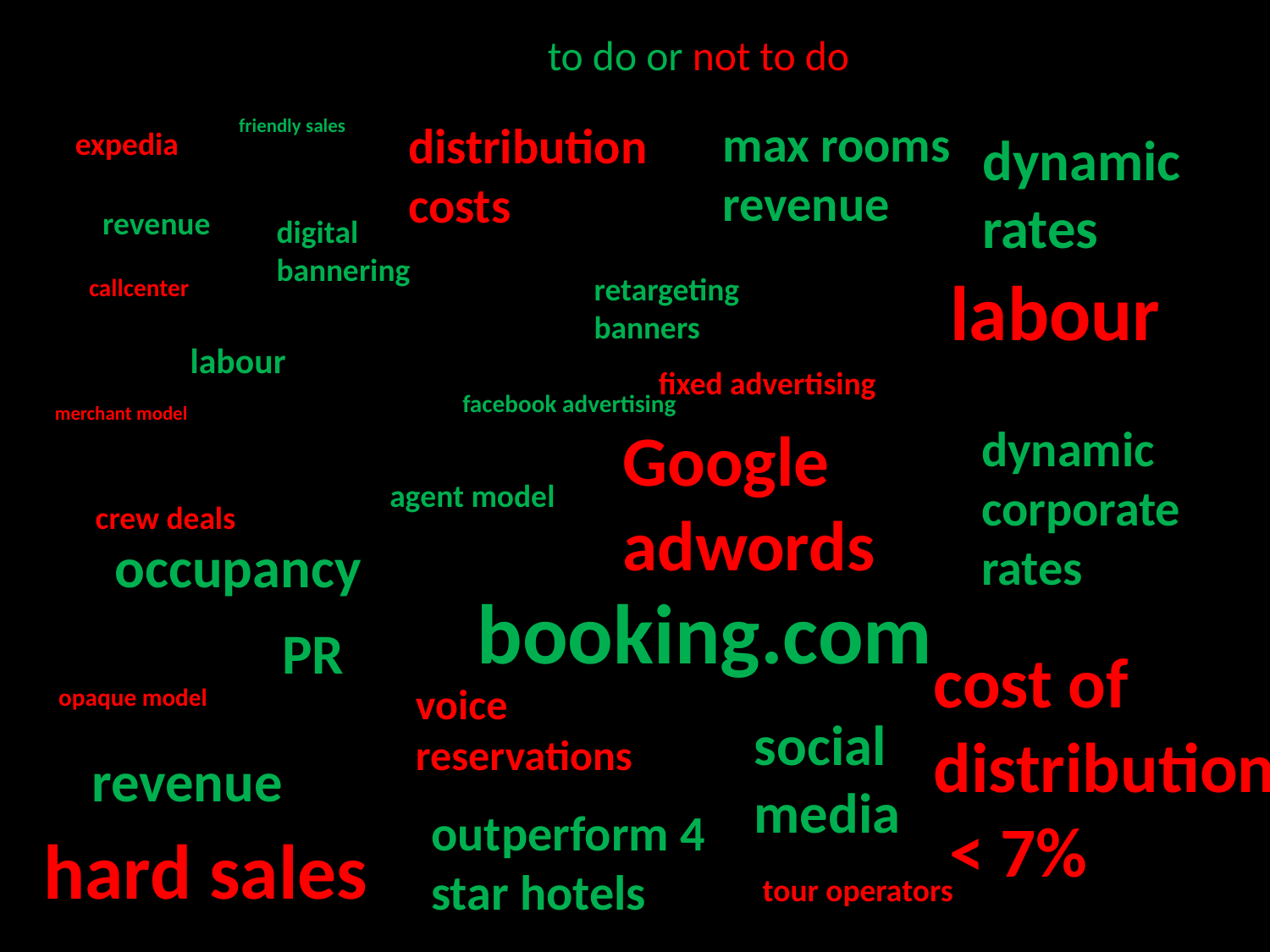

# to do or not to do
max rooms revenue
friendly sales
distribution costs
expedia
dynamic rates
revenue
digital bannering
labour
retargeting banners
callcenter
labour
fixed advertising
facebook advertising
merchant model
Google adwords
dynamic corporate rates
agent model
crew deals
occupancy
booking.com
PR
cost of distribution  < 7%
voice reservations
opaque model
social media
revenue
outperform 4 star hotels
hard sales
tour operators